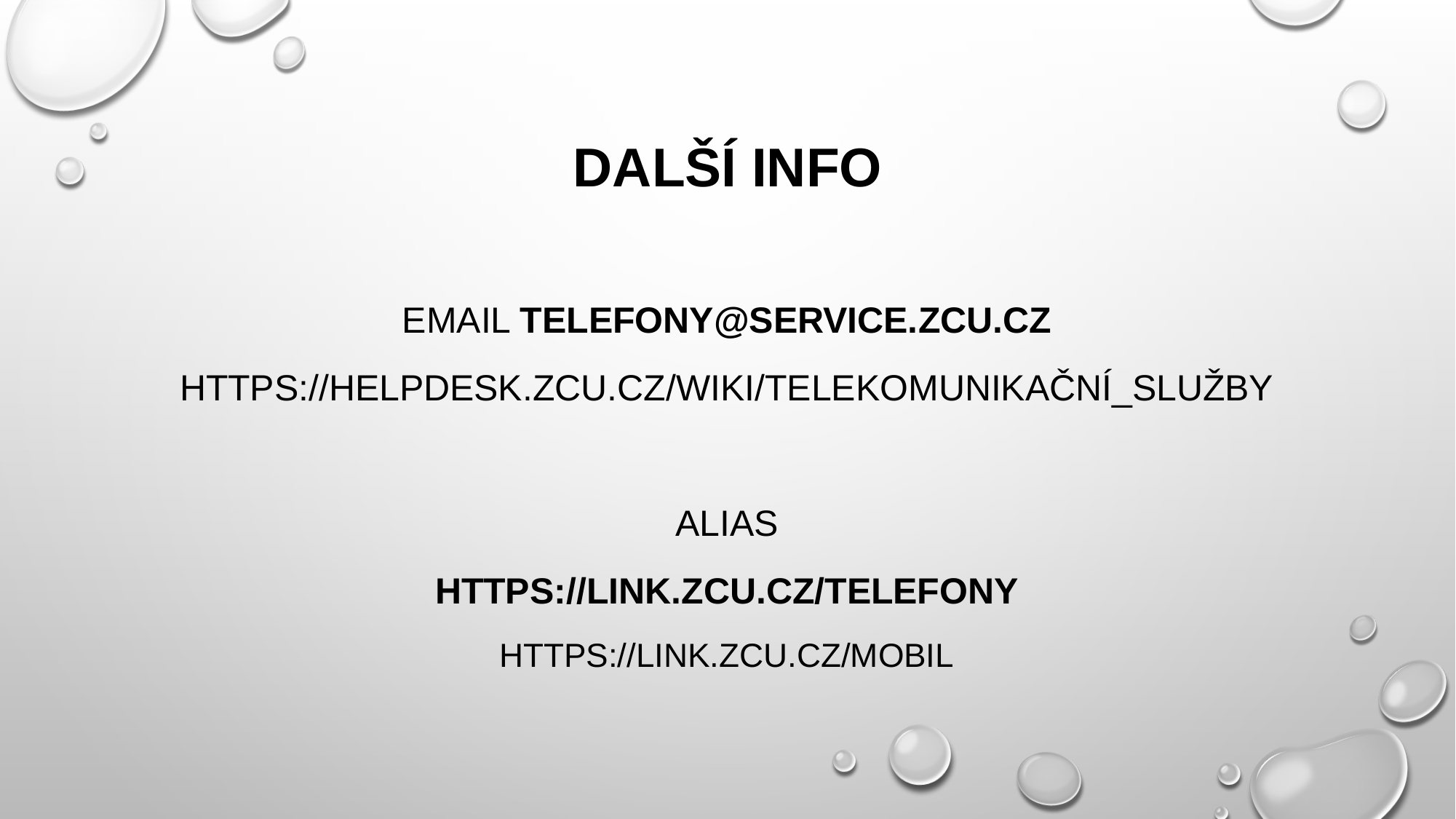

# Další info
Email telefony@service.zcu.cz
https://helpdesk.zcu.cz/wiki/Telekomunikační_služby

alias
https://link.zcu.cz/telefony
https://link.zcu.cz/mobil